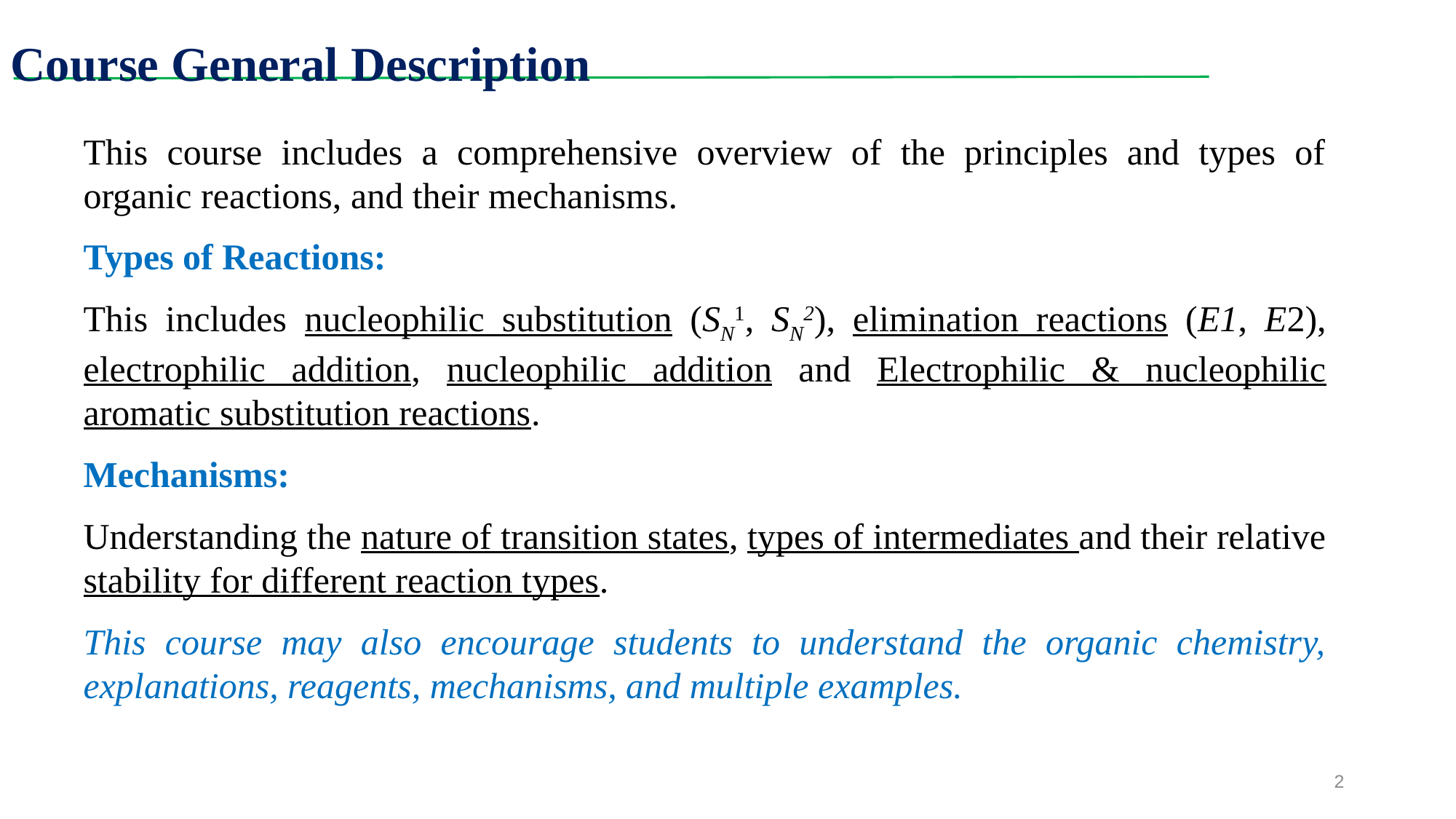

Course General Description
This course includes a comprehensive overview of the principles and types of organic reactions, and their mechanisms.
Types of Reactions:
This includes nucleophilic substitution (SN1, SN2), elimination reactions (E1, E2), electrophilic addition, nucleophilic addition and Electrophilic & nucleophilic aromatic substitution reactions.
Mechanisms:
Understanding the nature of transition states, types of intermediates and their relative stability for different reaction types.
This course may also encourage students to understand the organic chemistry, explanations, reagents, mechanisms, and multiple examples.
2